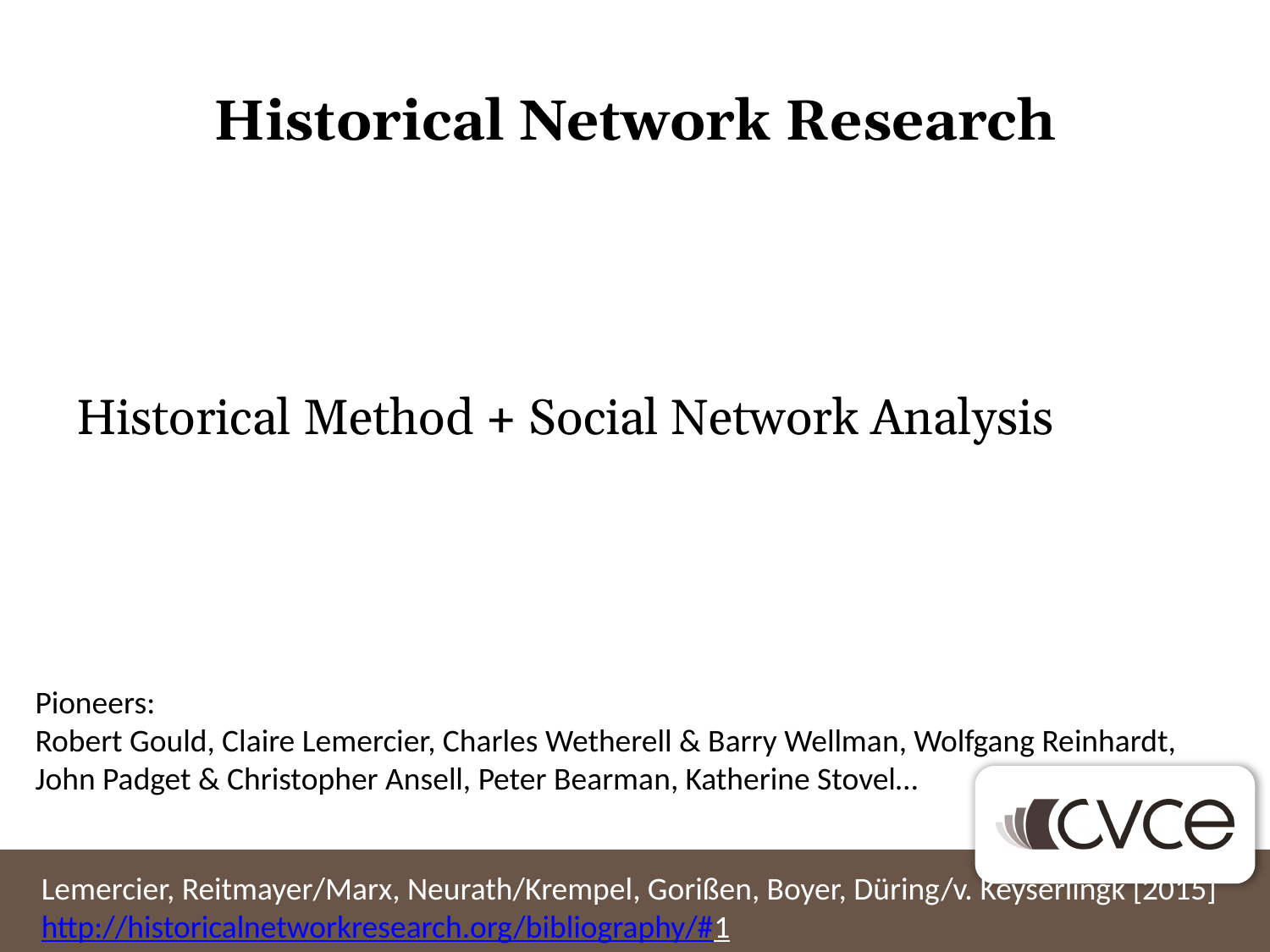

# Historical Network Research

Historical Method + Social Network Analysis
Pioneers:
Robert Gould, Claire Lemercier, Charles Wetherell & Barry Wellman, Wolfgang Reinhardt,
John Padget & Christopher Ansell, Peter Bearman, Katherine Stovel…
Lemercier, Reitmayer/Marx, Neurath/Krempel, Gorißen, Boyer, Düring/v. Keyserlingk [2015]
http://historicalnetworkresearch.org/bibliography/#1